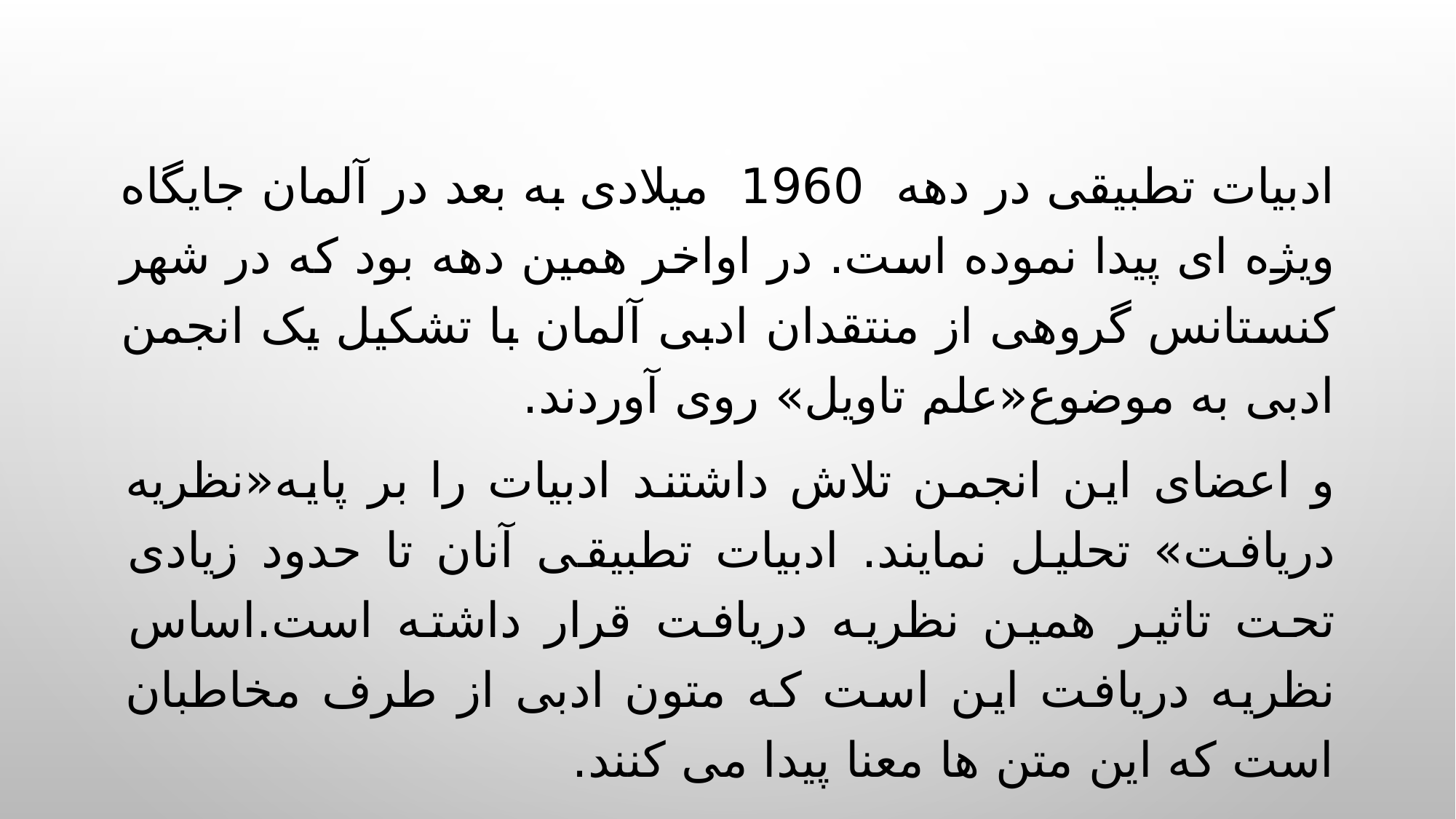

ادبیات تطبیقی در دهه  1960  میلادی به بعد در آلمان جایگاه ویژه ای پیدا نموده است. در اواخر همین دهه بود که در شهر کنستانس گروهی از منتقدان ادبی آلمان با تشکیل یک انجمن ادبی به موضوع«علم تاویل» روی آوردند.
و اعضای این انجمن تلاش داشتند ادبیات را بر پایه«نظریه دریافت» تحلیل نمایند. ادبیات تطبیقی آنان تا حدود زیادی تحت تاثیر همین نظریه دریافت قرار داشته است.اساس نظریه دریافت این است که متون ادبی از طرف مخاطبان است که این متن ها معنا پیدا می کنند.